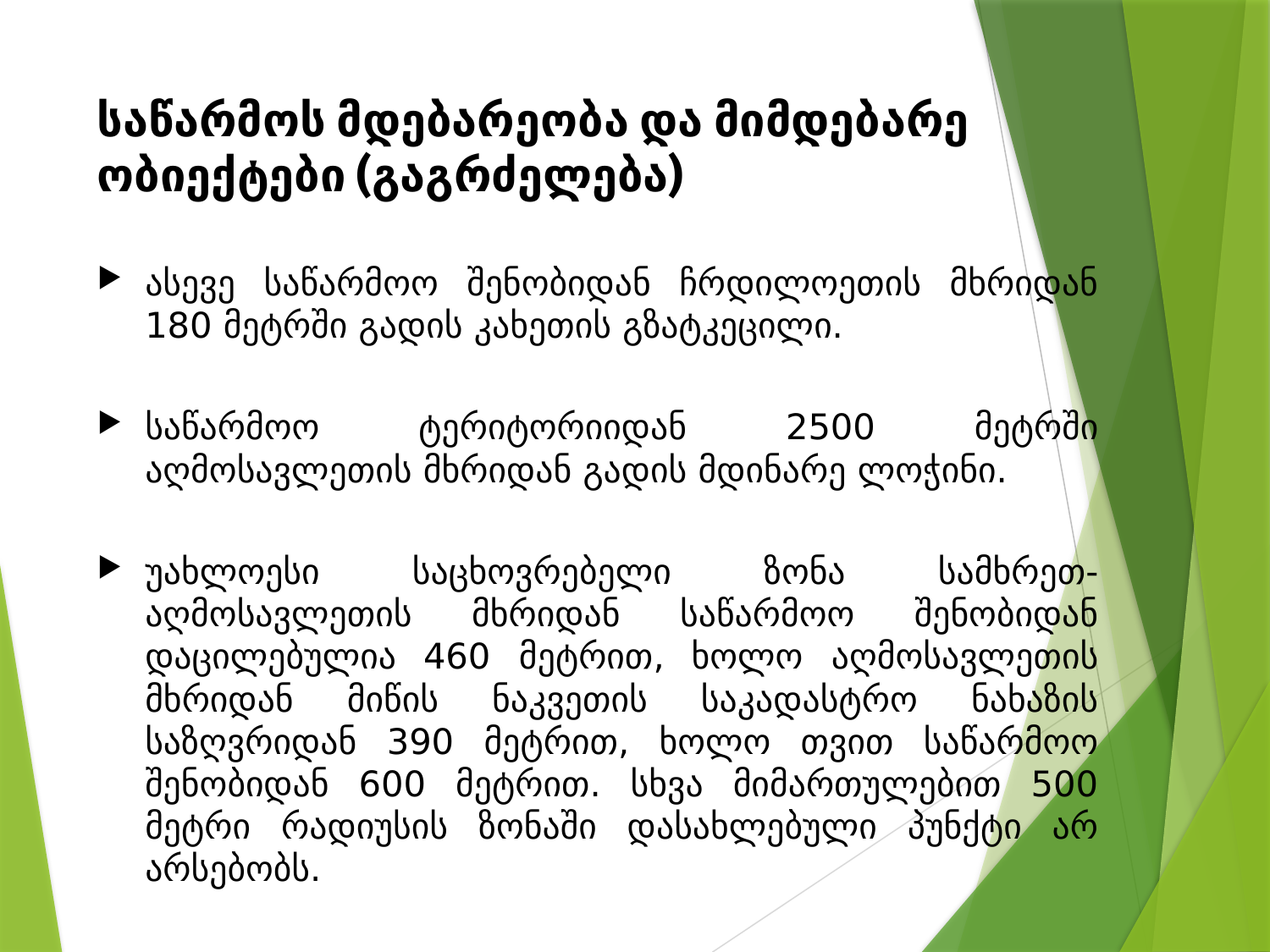

# საწარმოს მდებარეობა და მიმდებარე ობიექტები (გაგრძელება)
ასევე საწარმოო შენობიდან ჩრდილოეთის მხრიდან 180 მეტრში გადის კახეთის გზატკეცილი.

საწარმოო ტერიტორიიდან 2500 მეტრში აღმოსავლეთის მხრიდან გადის მდინარე ლოჭინი.

უახლოესი საცხოვრებელი ზონა სამხრეთ-აღმოსავლეთის მხრიდან საწარმოო შენობიდან დაცილებულია 460 მეტრით, ხოლო აღმოსავლეთის მხრიდან მიწის ნაკვეთის საკადასტრო ნახაზის საზღვრიდან 390 მეტრით, ხოლო თვით საწარმოო შენობიდან 600 მეტრით. სხვა მიმართულებით 500 მეტრი რადიუსის ზონაში დასახლებული პუნქტი არ არსებობს.